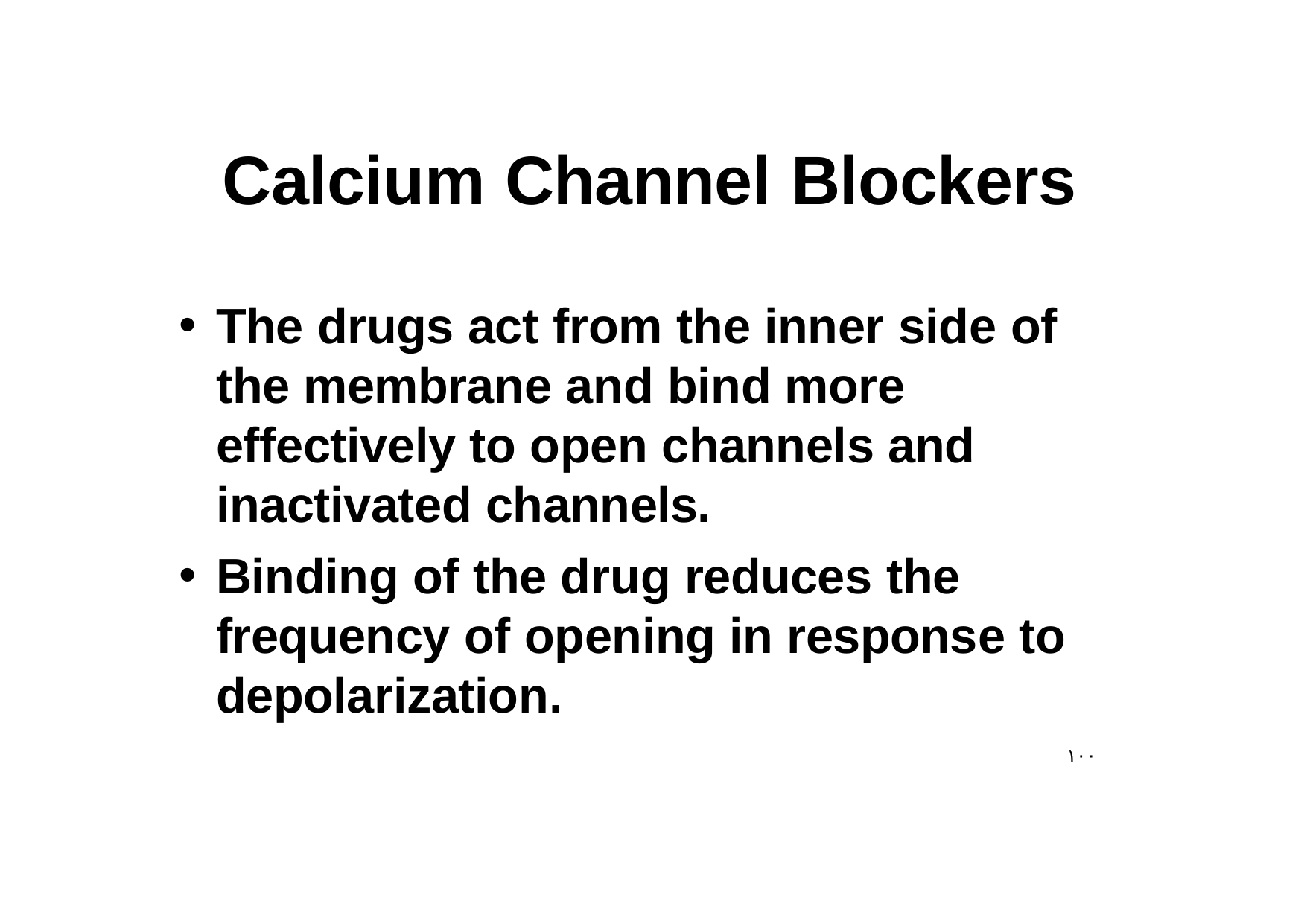

# Calcium Channel Blockers

The drugs act from the inner side of the membrane and bind more effectively to open channels and inactivated channels.
Binding of the drug reduces the frequency of opening in response to depolarization.

١٠٠